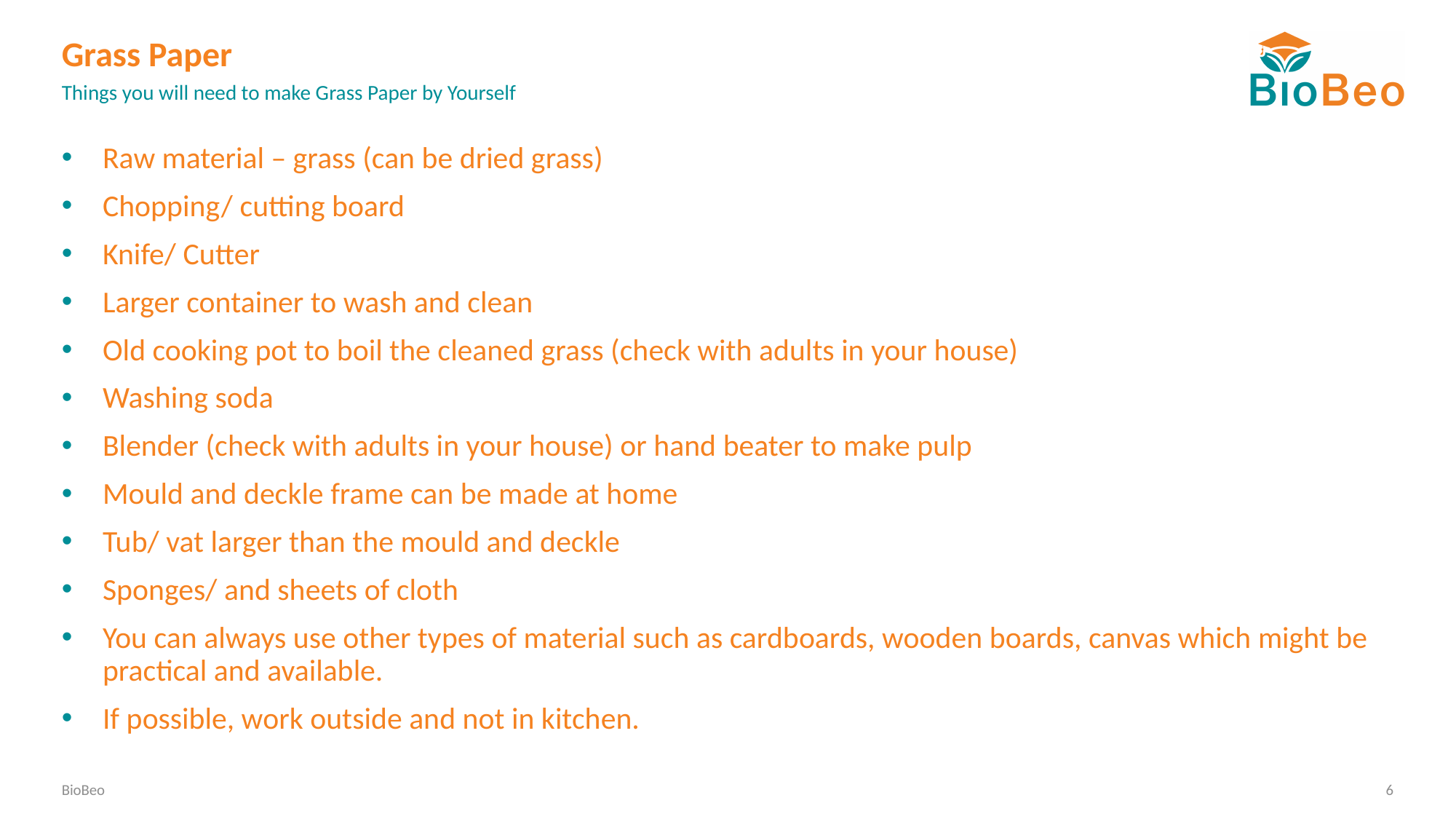

# Grass Paper
Things you will need to make Grass Paper by Yourself
Raw material – grass (can be dried grass)
Chopping/ cutting board
Knife/ Cutter
Larger container to wash and clean
Old cooking pot to boil the cleaned grass (check with adults in your house)
Washing soda
Blender (check with adults in your house) or hand beater to make pulp
Mould and deckle frame can be made at home
Tub/ vat larger than the mould and deckle
Sponges/ and sheets of cloth
You can always use other types of material such as cardboards, wooden boards, canvas which might be practical and available.
If possible, work outside and not in kitchen.

BioBeo
6